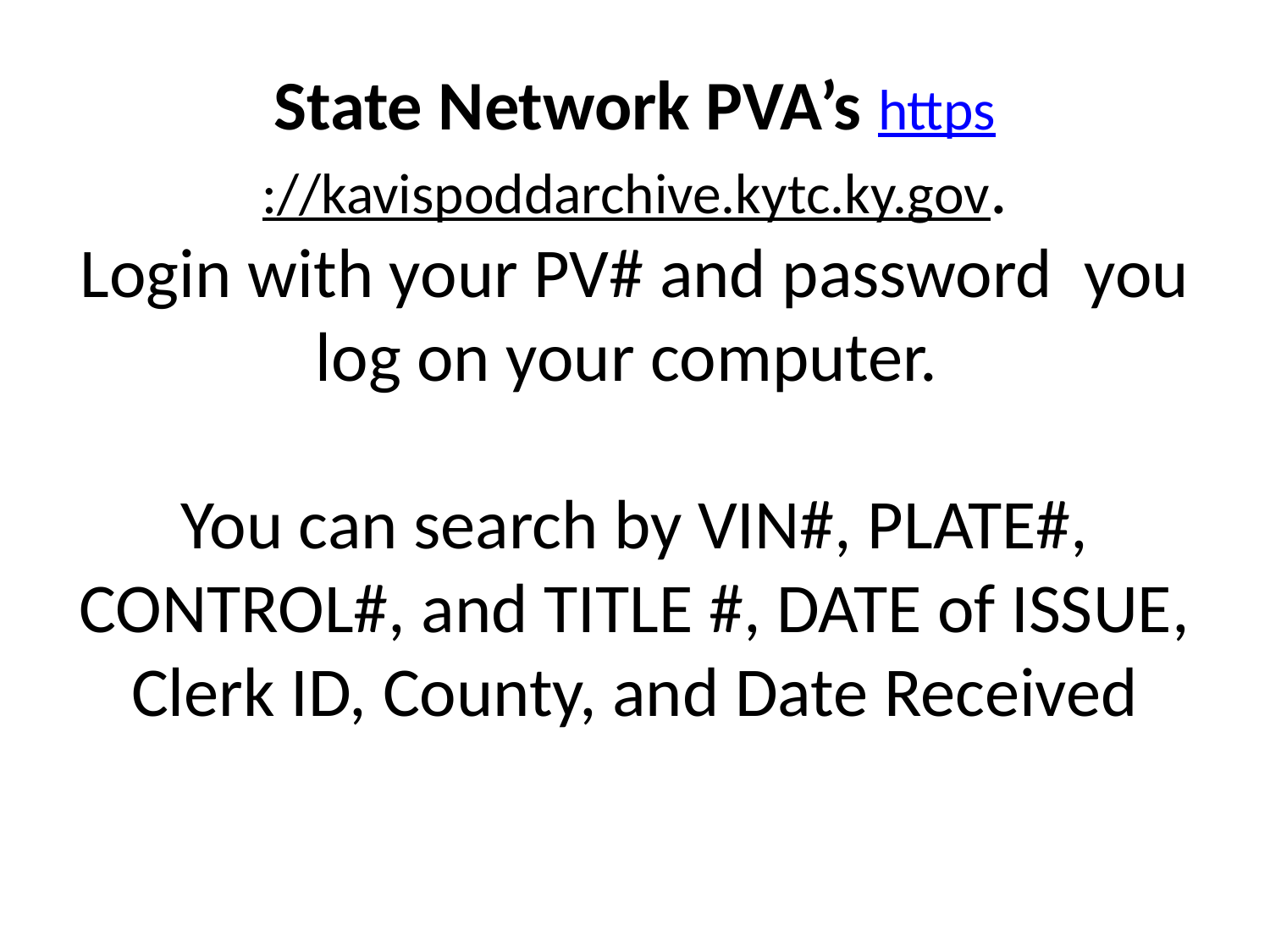

# State Network PVA’s https://kavispoddarchive.kytc.ky.gov. Login with your PV# and password  you log on your computer. You can search by VIN#, PLATE#, CONTROL#, and TITLE #, DATE of ISSUE, Clerk ID, County, and Date Received